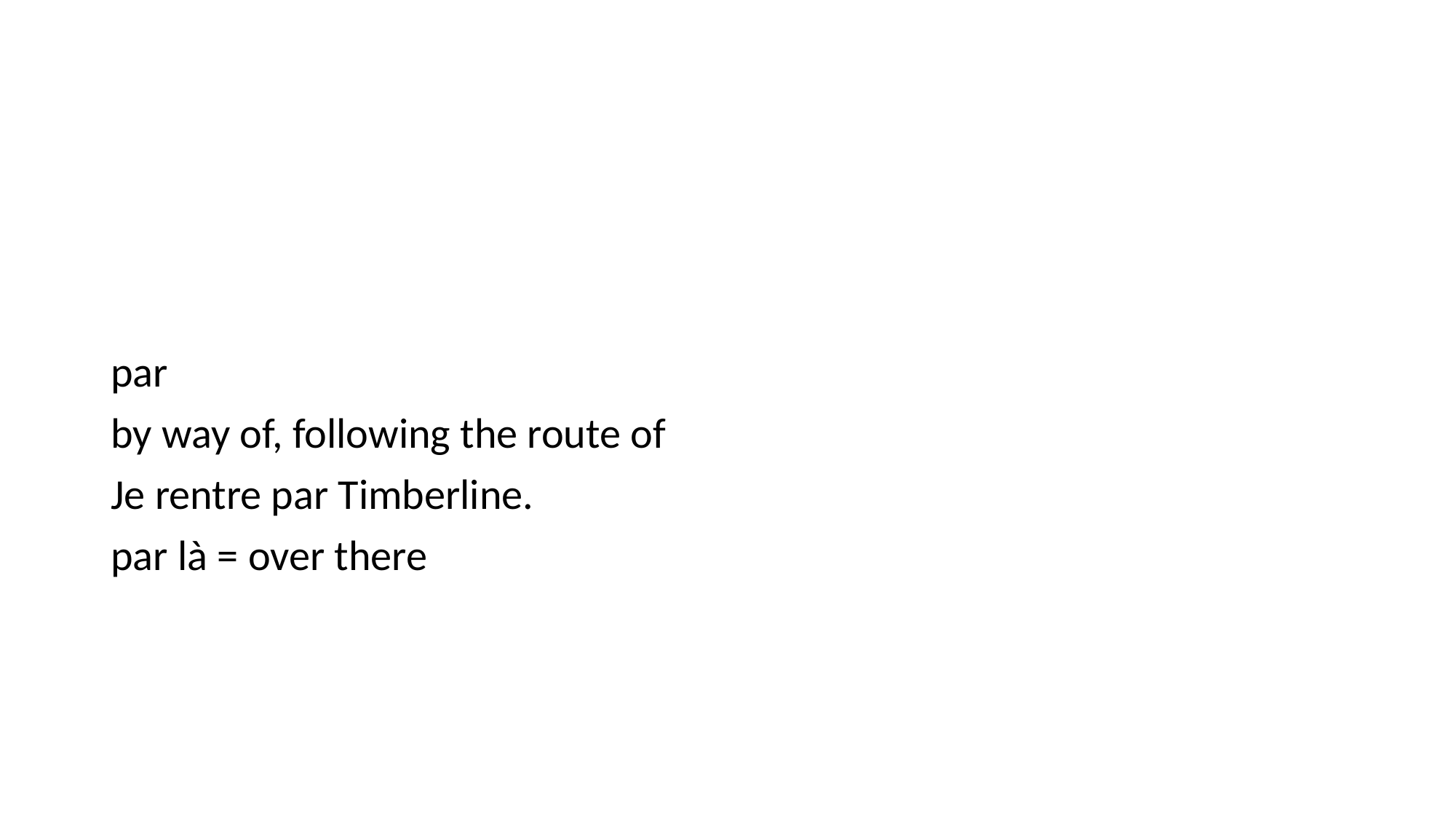

#

par
by way of, following the route of
Je rentre par Timberline.
par là = over there